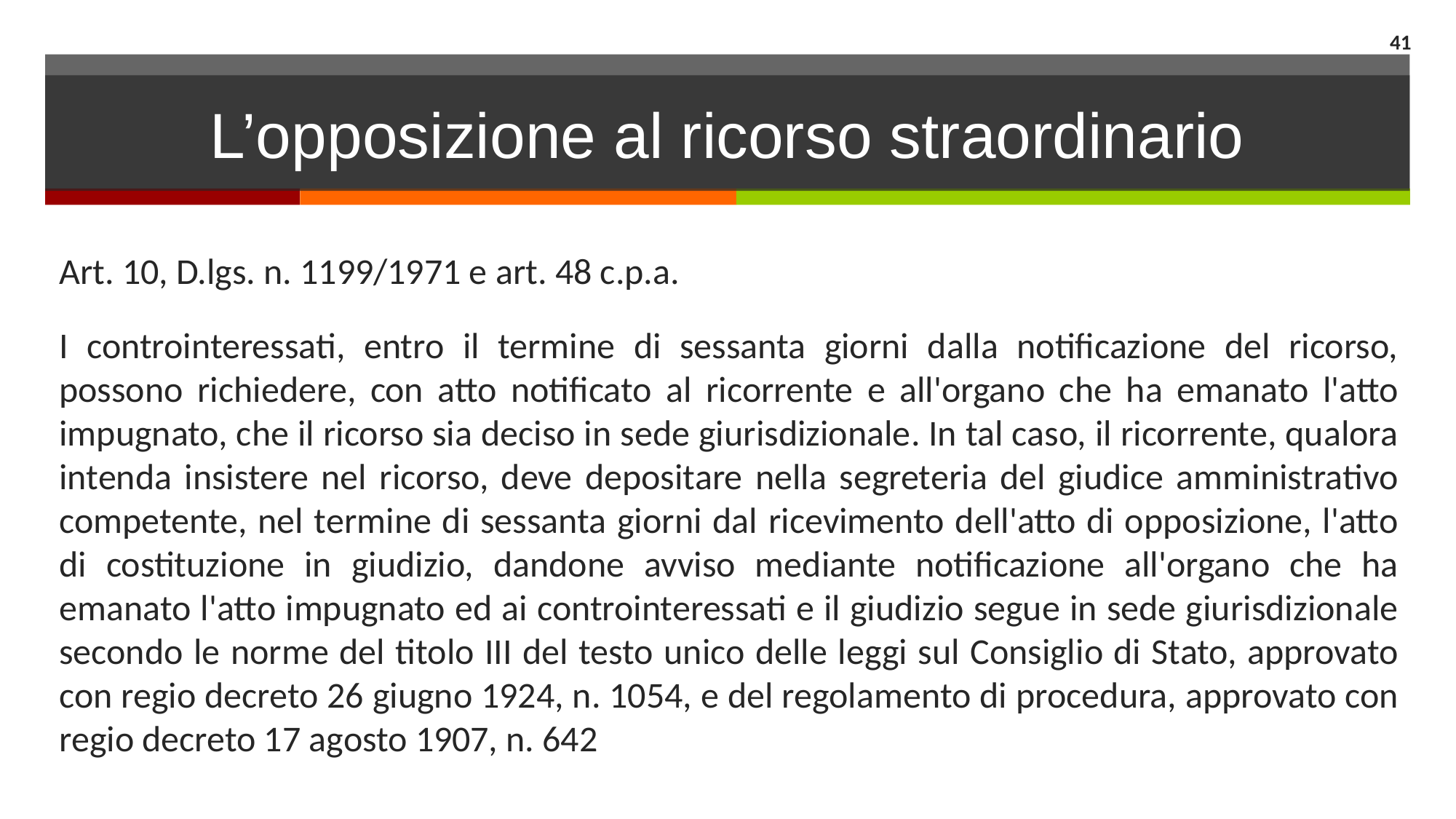

41
# L’opposizione al ricorso straordinario
Art. 10, D.lgs. n. 1199/1971 e art. 48 c.p.a.
I controinteressati, entro il termine di sessanta giorni dalla notificazione del ricorso, possono richiedere, con atto notificato al ricorrente e all'organo che ha emanato l'atto impugnato, che il ricorso sia deciso in sede giurisdizionale. In tal caso, il ricorrente, qualora intenda insistere nel ricorso, deve depositare nella segreteria del giudice amministrativo competente, nel termine di sessanta giorni dal ricevimento dell'atto di opposizione, l'atto di costituzione in giudizio, dandone avviso mediante notificazione all'organo che ha emanato l'atto impugnato ed ai controinteressati e il giudizio segue in sede giurisdizionale secondo le norme del titolo III del testo unico delle leggi sul Consiglio di Stato, approvato con regio decreto 26 giugno 1924, n. 1054, e del regolamento di procedura, approvato con regio decreto 17 agosto 1907, n. 642